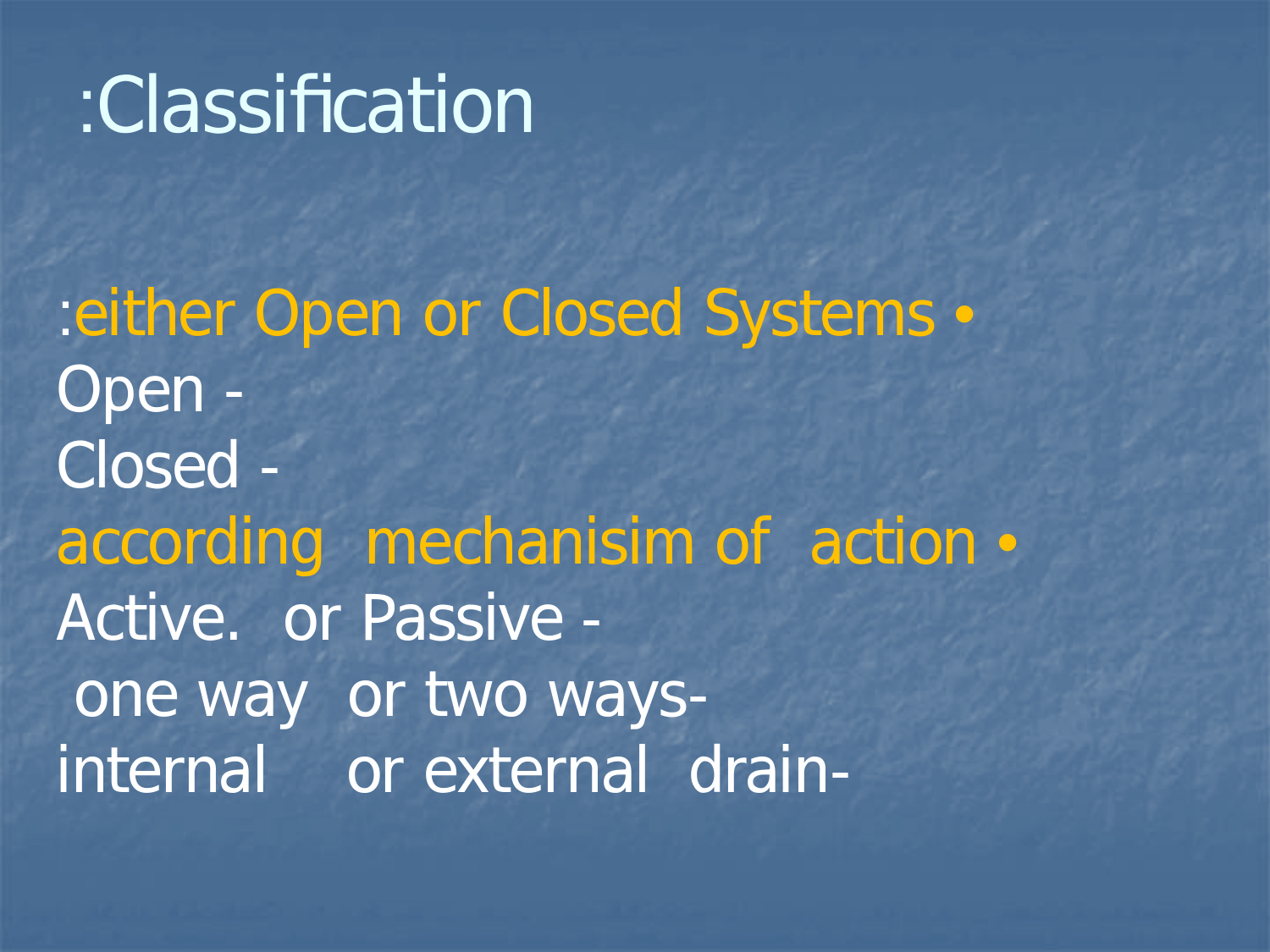

# Classification:
• either Open or Closed Systems:
- Open
- Closed
• according  mechanisim of  action
- Active.  or Passive
-one way  or two ways
-internal    or external  drain